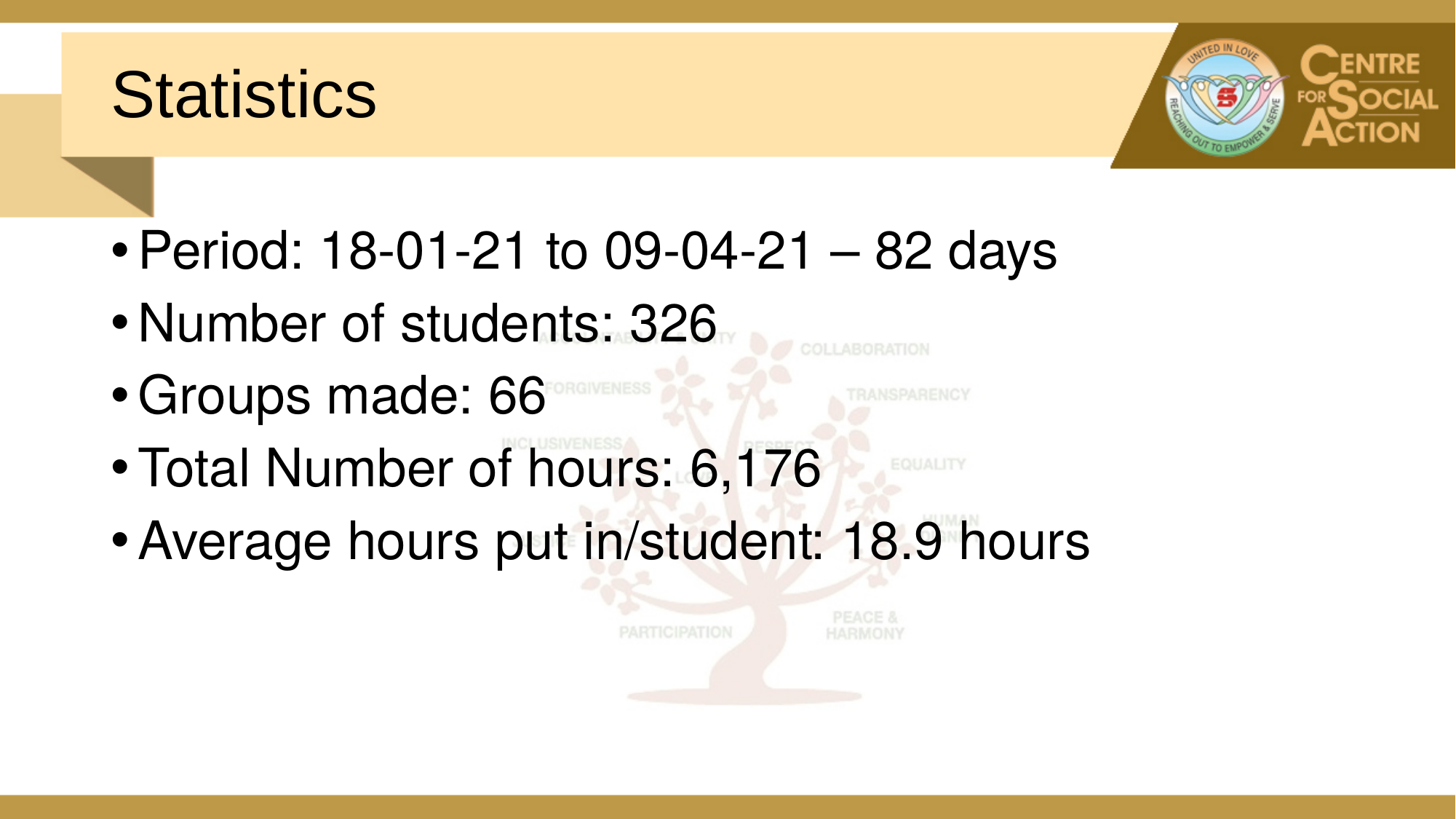

# Statistics
Period: 18-01-21 to 09-04-21 – 82 days
Number of students: 326
Groups made: 66
Total Number of hours: 6,176
Average hours put in/student: 18.9 hours